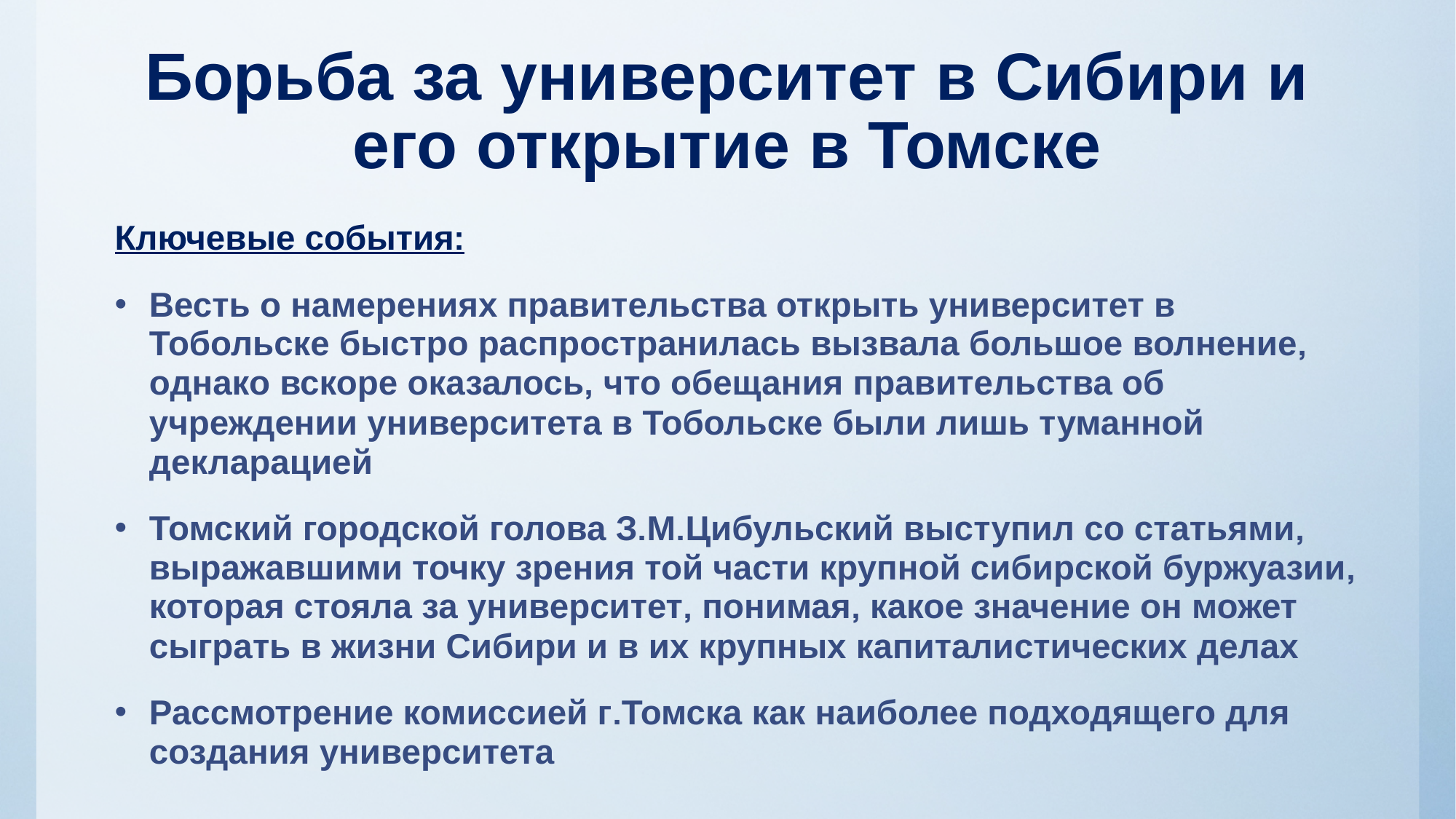

# Борьба за университет в Сибири и его открытие в Томске
Ключевые события:
Весть о намерениях правительства открыть университет в Тобольске быстро распространилась вызвала большое волнение, однако вскоре оказалось, что обещания правительства об учреждении университета в Тобольске были лишь туманной декларацией
Томский городской голова З.М.Цибульский выступил со статьями, выражавшими точку зрения той части крупной сибирской буржуазии, которая стояла за университет, понимая, какое значение он может сыграть в жизни Сибири и в их крупных капиталистических делах
Рассмотрение комиссией г.Томска как наиболее подходящего для создания университета